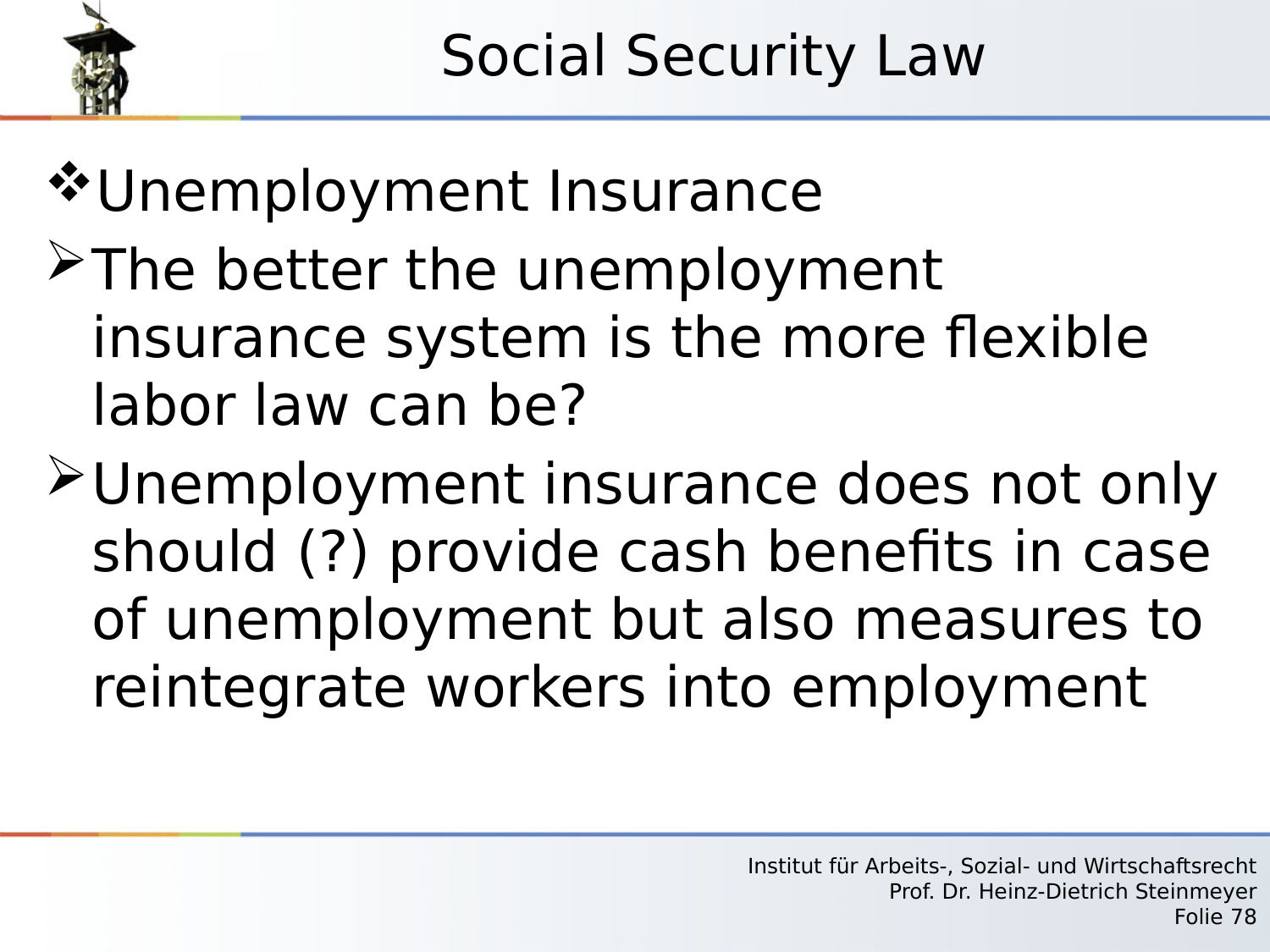

# Social Security Law
Unemployment Insurance
The better the unemployment insurance system is the more flexible labor law can be?
Unemployment insurance does not only should (?) provide cash benefits in case of unemployment but also measures to reintegrate workers into employment